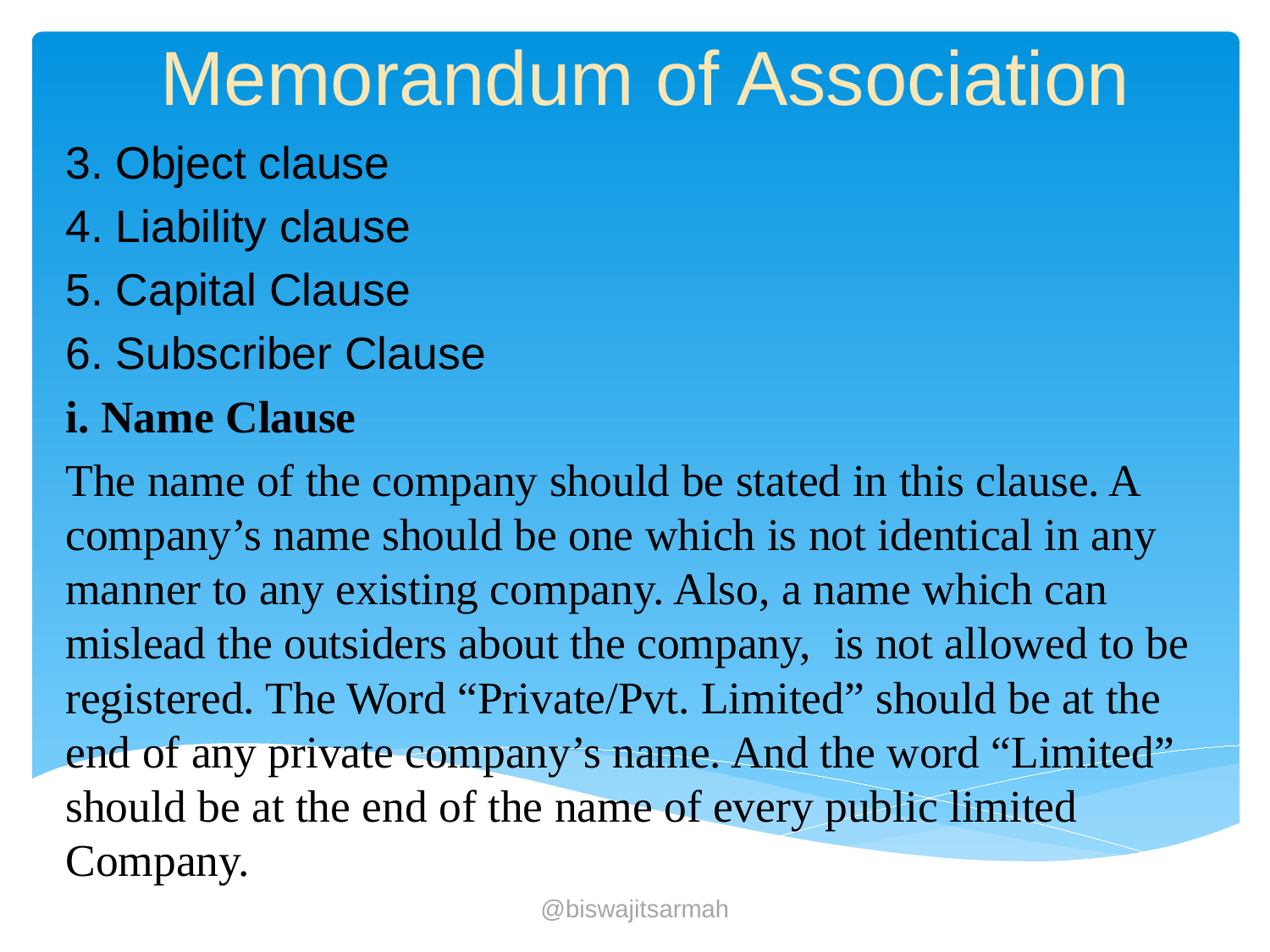

# Memorandum of Association
3. Object clause
4. Liability clause
5. Capital Clause
6. Subscriber Clause
i. Name Clause
The name of the company should be stated in this clause. A company’s name should be one which is not identical in any manner to any existing company. Also, a name which can mislead the outsiders about the company,  is not allowed to be registered. The Word “Private/Pvt. Limited” should be at the end of any private company’s name. And the word “Limited” should be at the end of the name of every public limited Company.

@biswajitsarmah